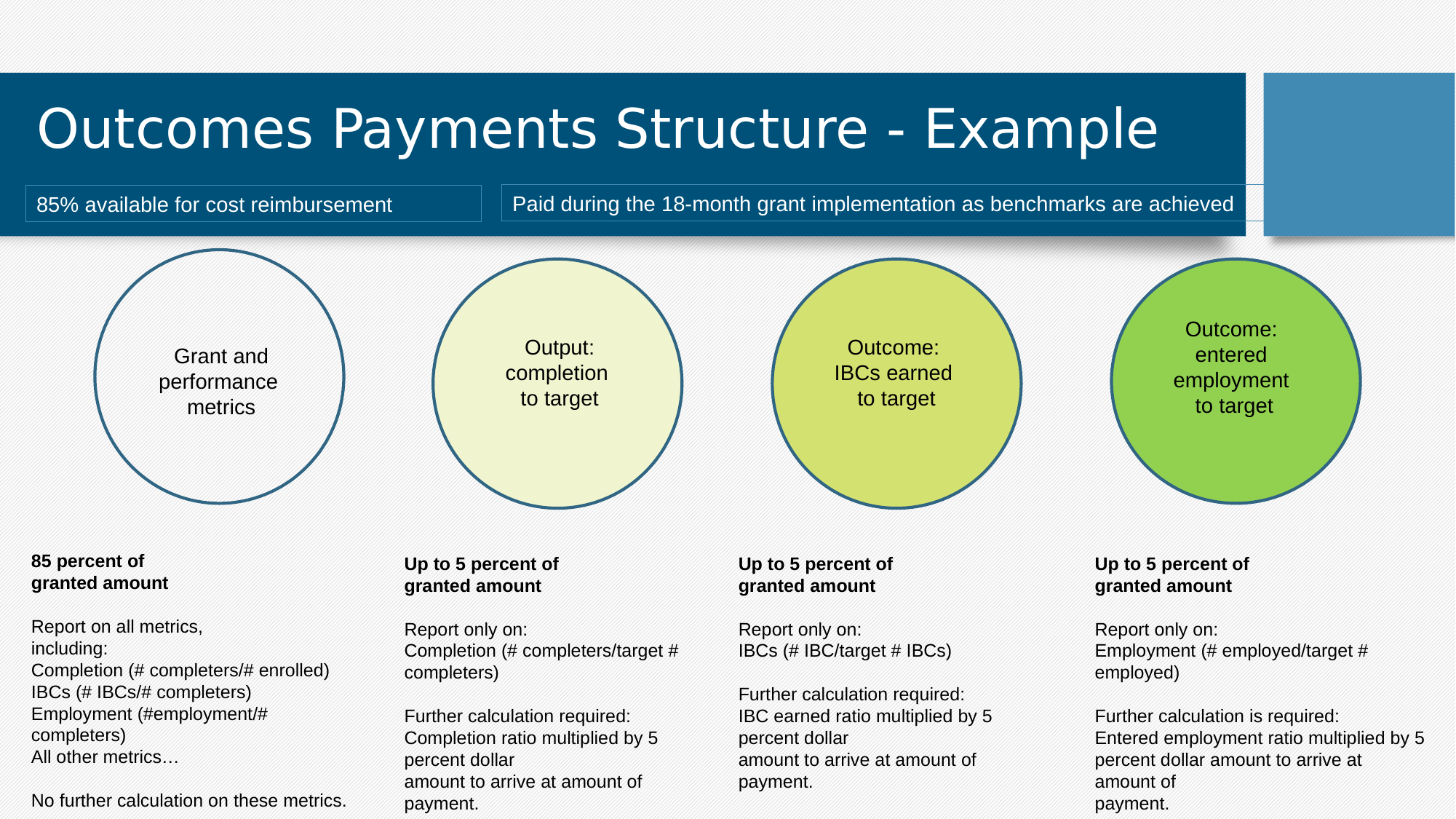

# Outcomes Payments Structure - Example
Paid during the 18-month grant implementation as benchmarks are achieved
85% available for cost reimbursement

Outcome:
entered
employment
to target
Output:
completion
to target
Outcome:
IBCs earned
to target
Grant and
performance
metrics
85 percent of
granted amount

Report on all metrics,
including:
Completion (# completers/# enrolled)
IBCs (# IBCs/# completers)
Employment (#employment/# completers)
All other metrics…

No further calculation on these metrics.
Up to 5 percent of
granted amount

Report only on:
Completion (# completers/target # completers)

Further calculation required:
Completion ratio multiplied by 5 percent dollar
amount to arrive at amount of payment.
Up to 5 percent of
granted amount

Report only on:
IBCs (# IBC/target # IBCs)

Further calculation required:
IBC earned ratio multiplied by 5 percent dollar
amount to arrive at amount of payment.

Up to 5 percent of
granted amount

Report only on:
Employment (# employed/target # employed)

Further calculation is required:
Entered employment ratio multiplied by 5
percent dollar amount to arrive at amount of
payment.